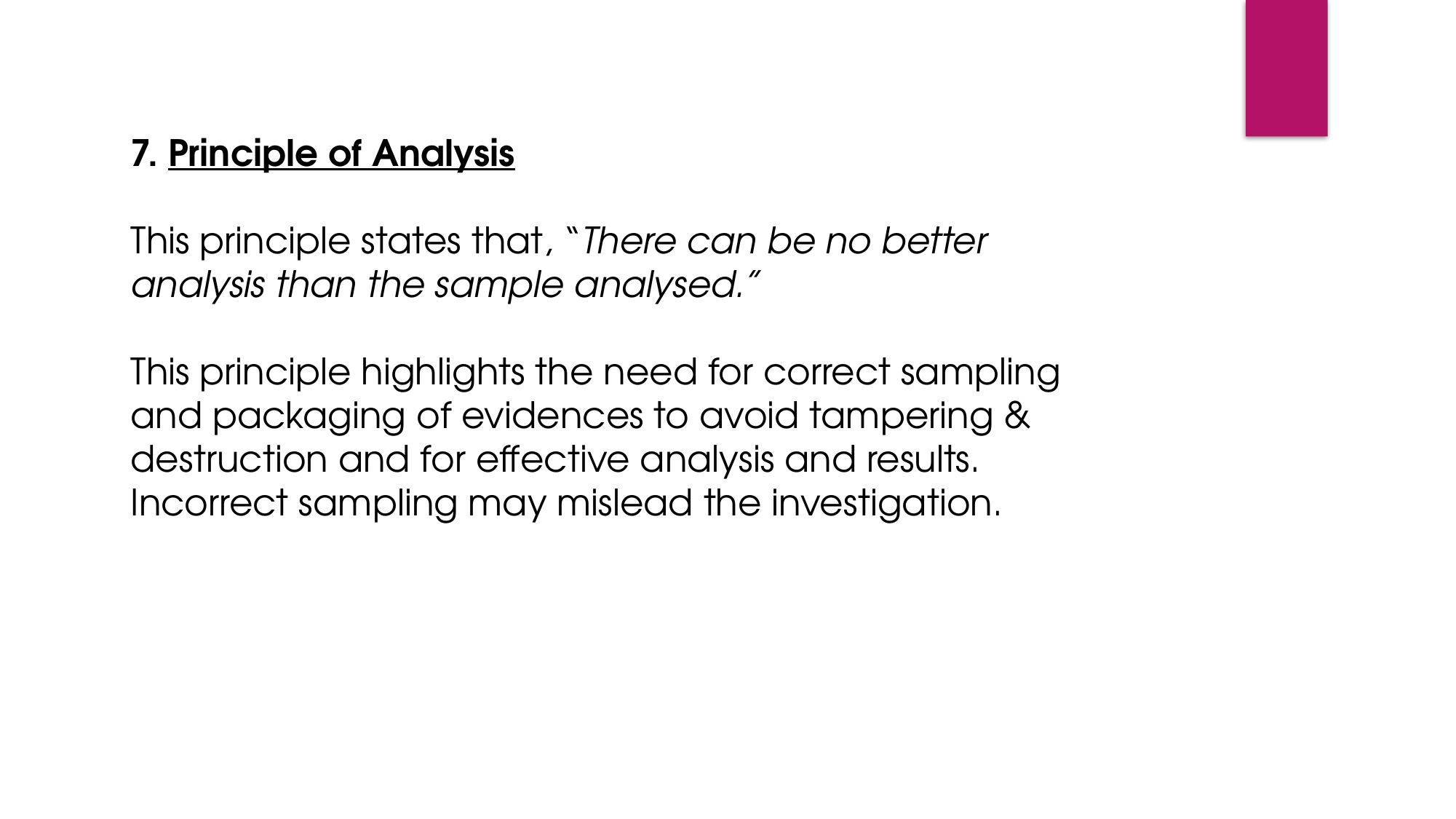

7. Principle of Analysis

This principle states that, “There can be no better analysis than the sample analysed.”

This principle highlights the need for correct sampling and packaging of evidences to avoid tampering & destruction and for effective analysis and results. Incorrect sampling may mislead the investigation.